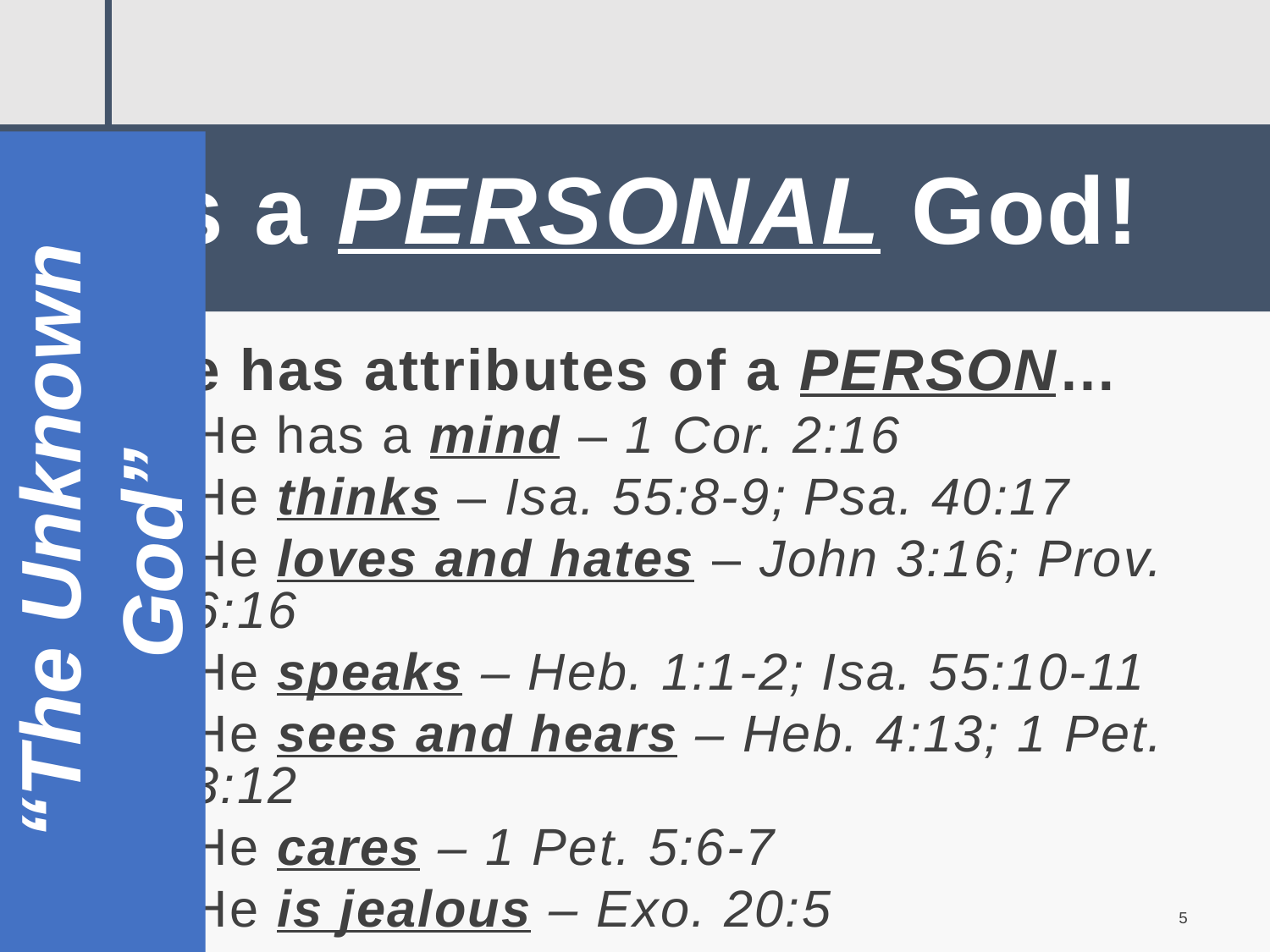

# Is a PERSONAL God!
He has attributes of a PERSON…
He has a mind – 1 Cor. 2:16
He thinks – Isa. 55:8-9; Psa. 40:17
He loves and hates – John 3:16; Prov. 6:16
He speaks – Heb. 1:1-2; Isa. 55:10-11
He sees and hears – Heb. 4:13; 1 Pet. 3:12
He cares – 1 Pet. 5:6-7
He is jealous – Exo. 20:5

“The Unknown God”
5